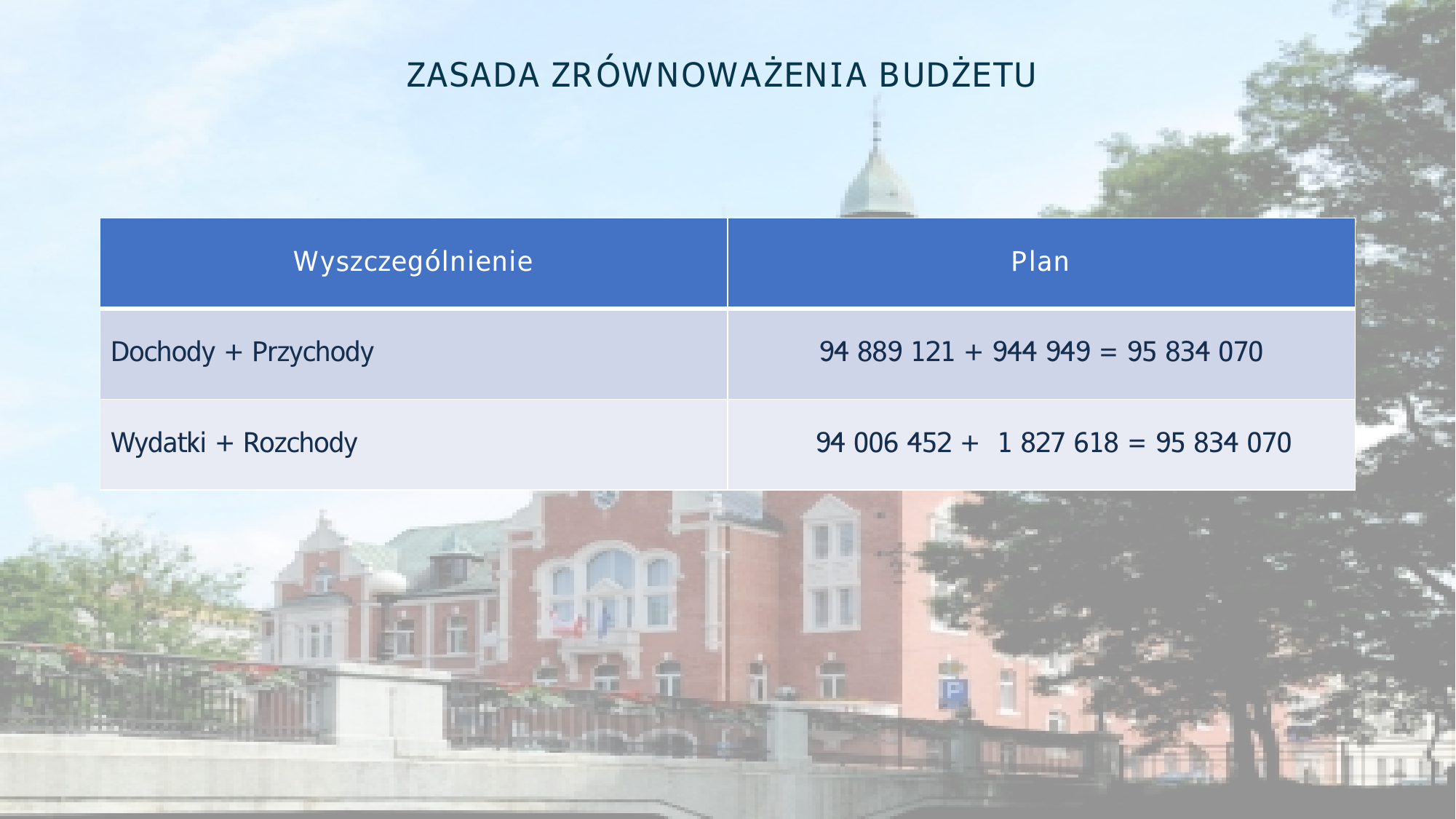

# ZASADA ZRÓWNOWAŻENIA BUDŻETU
| Wyszczególnienie | Plan |
| --- | --- |
| Dochody + Przychody | 94 889 121 + 944 949 = 95 834 070 |
| Wydatki + Rozchody | 94 006 452 + 1 827 618 = 95 834 070 |